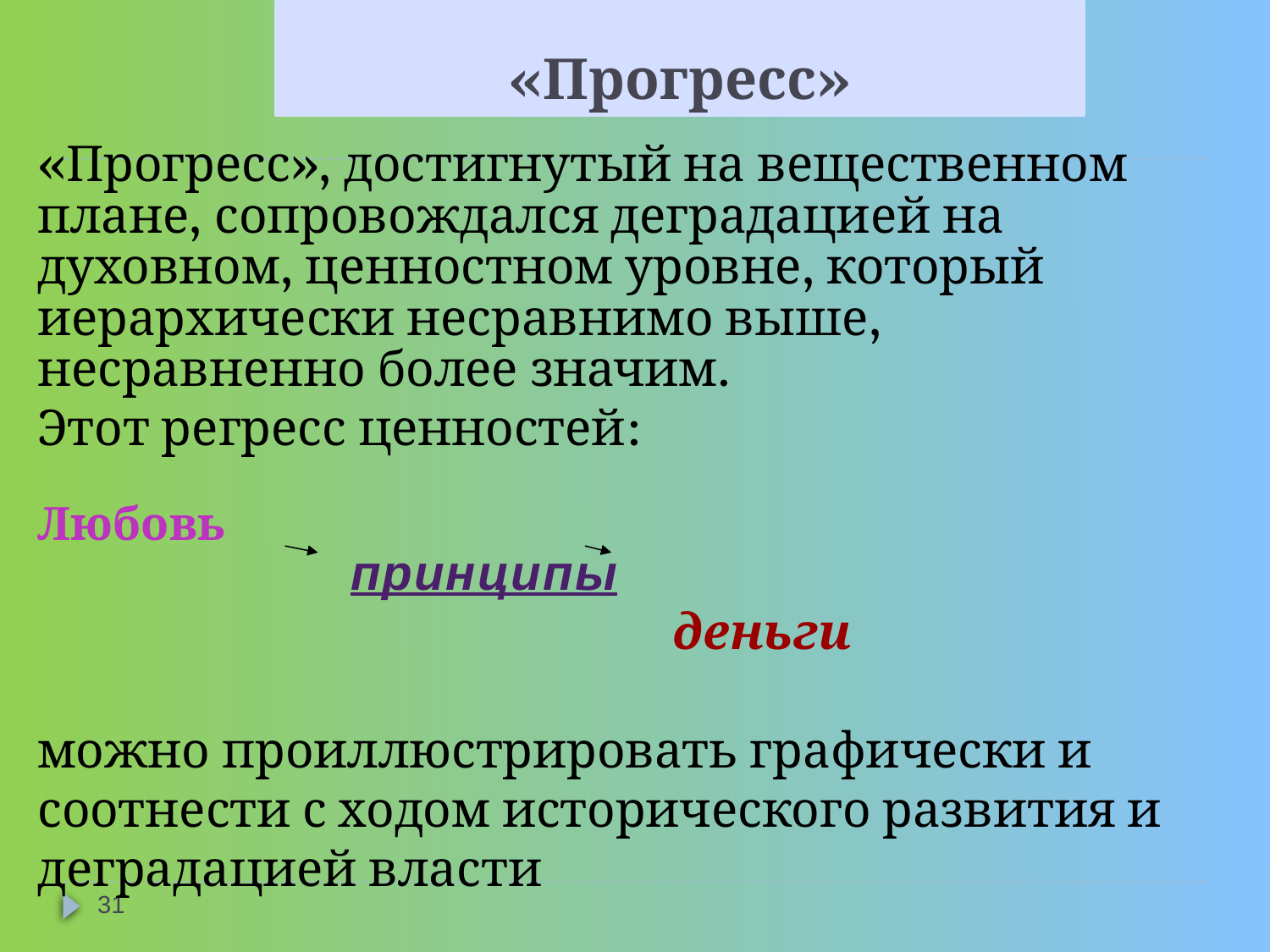

# «Прогресс»
«Прогресс», достигнутый на вещественном плане, сопровождался деградацией на духовном, ценностном уровне, который иерархически несравнимо выше, несравненно более значим.
Этот регресс ценностей:

Любовь
                          принципы
					деньги

можно проиллюстрировать графически и соотнести с ходом исторического развития и деградацией власти

31